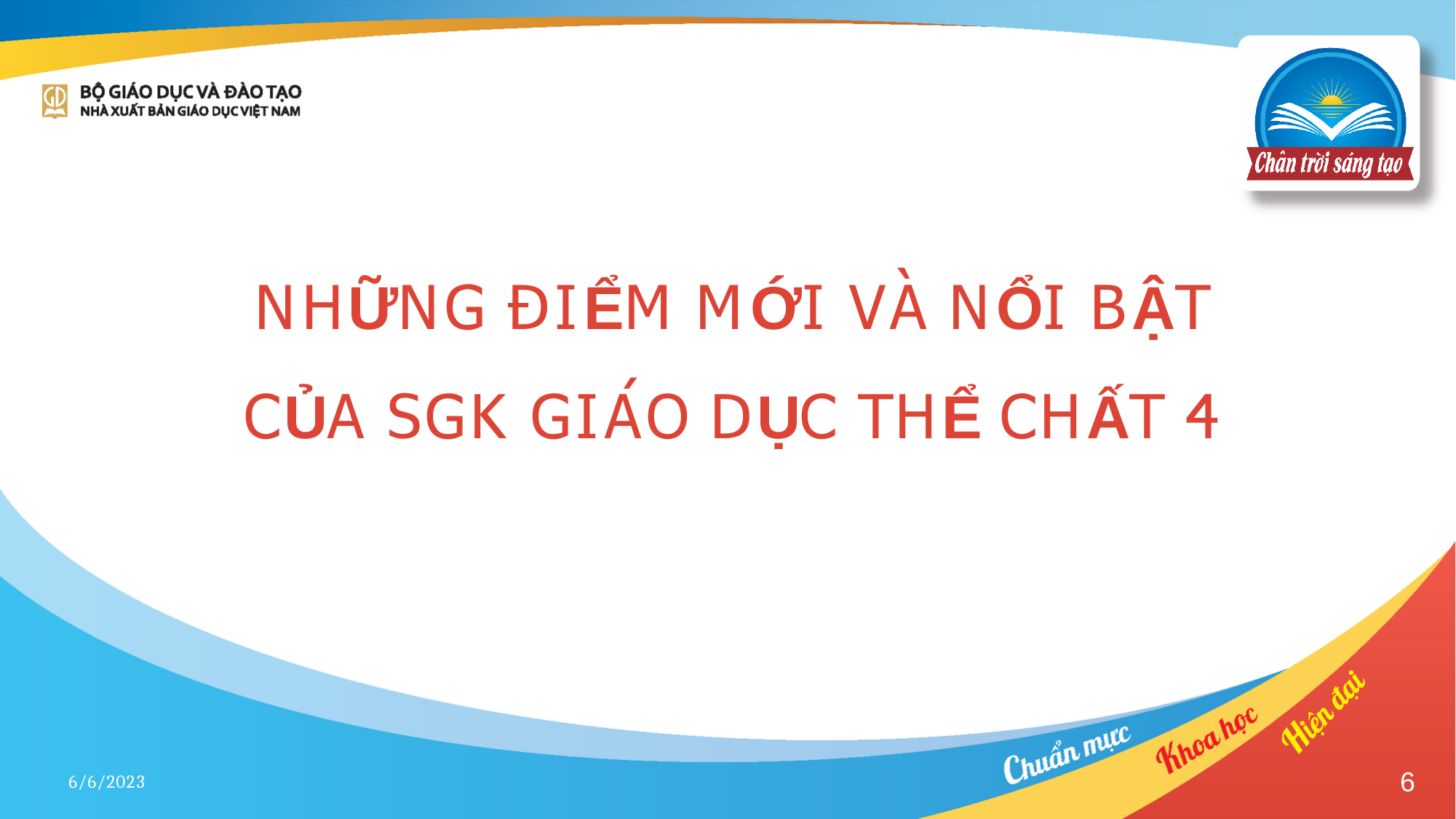

# NHỮNG ĐIỂM MỚI VÀ NỔI BẬT CỦA SGK GIÁO DỤC THỂ CHẤT 4
6/6/2023
6